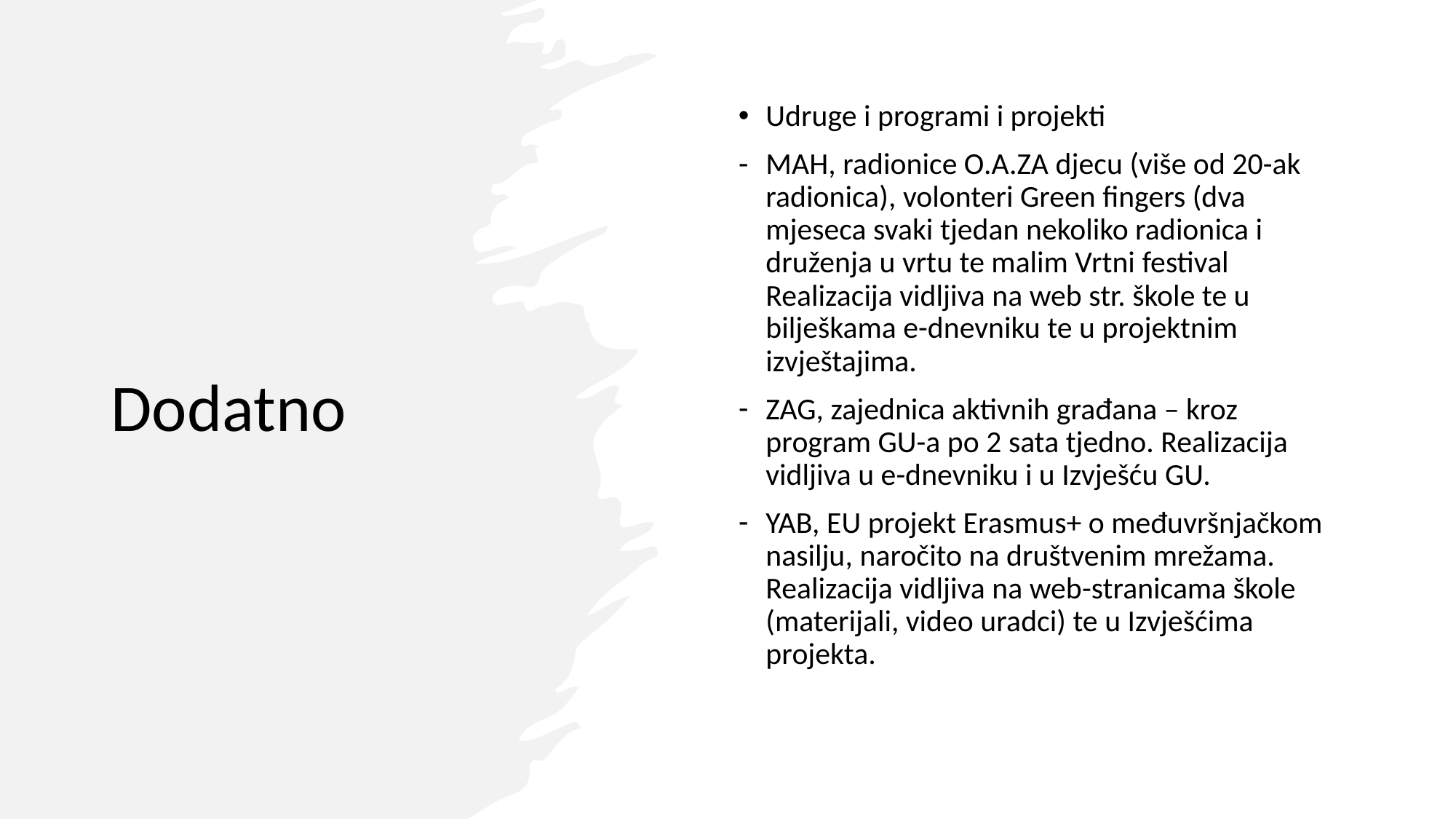

# Dodatno
Udruge i programi i projekti
MAH, radionice O.A.ZA djecu (više od 20-ak radionica), volonteri Green fingers (dva mjeseca svaki tjedan nekoliko radionica i druženja u vrtu te malim Vrtni festival Realizacija vidljiva na web str. škole te u bilješkama e-dnevniku te u projektnim izvještajima.
ZAG, zajednica aktivnih građana – kroz program GU-a po 2 sata tjedno. Realizacija vidljiva u e-dnevniku i u Izvješću GU.
YAB, EU projekt Erasmus+ o međuvršnjačkom nasilju, naročito na društvenim mrežama. Realizacija vidljiva na web-stranicama škole (materijali, video uradci) te u Izvješćima projekta.